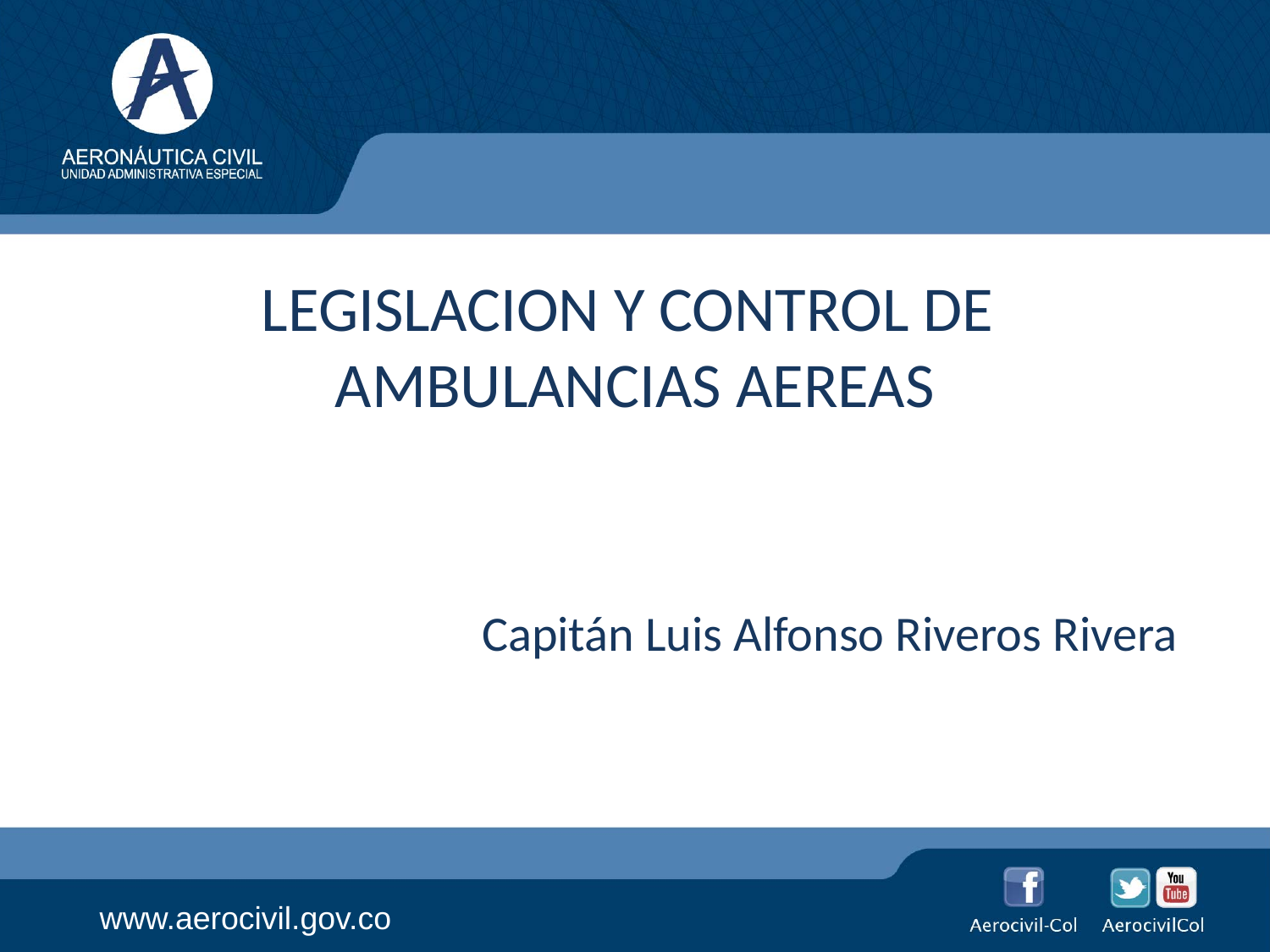

LEGISLACION Y CONTROL DE
AMBULANCIAS AEREAS

Capitán Luis Alfonso Riveros Rivera